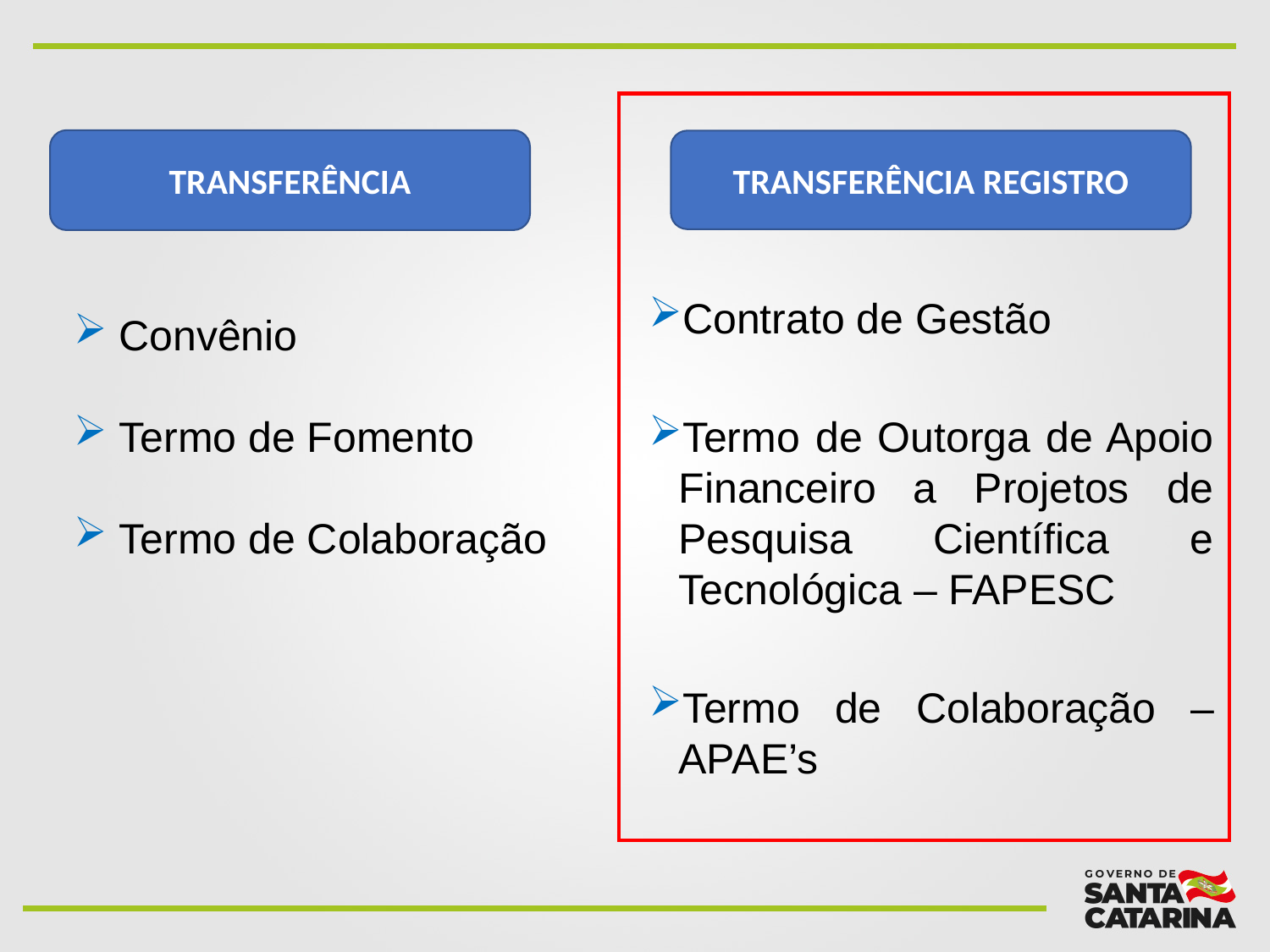

TRANSFERÊNCIA
TRANSFERÊNCIA REGISTRO
Contrato de Gestão

Termo de Outorga de Apoio Financeiro a Projetos de Pesquisa Científica e Tecnológica – FAPESC

Termo de Colaboração – APAE’s

 Convênio

 Termo de Fomento

 Termo de Colaboração